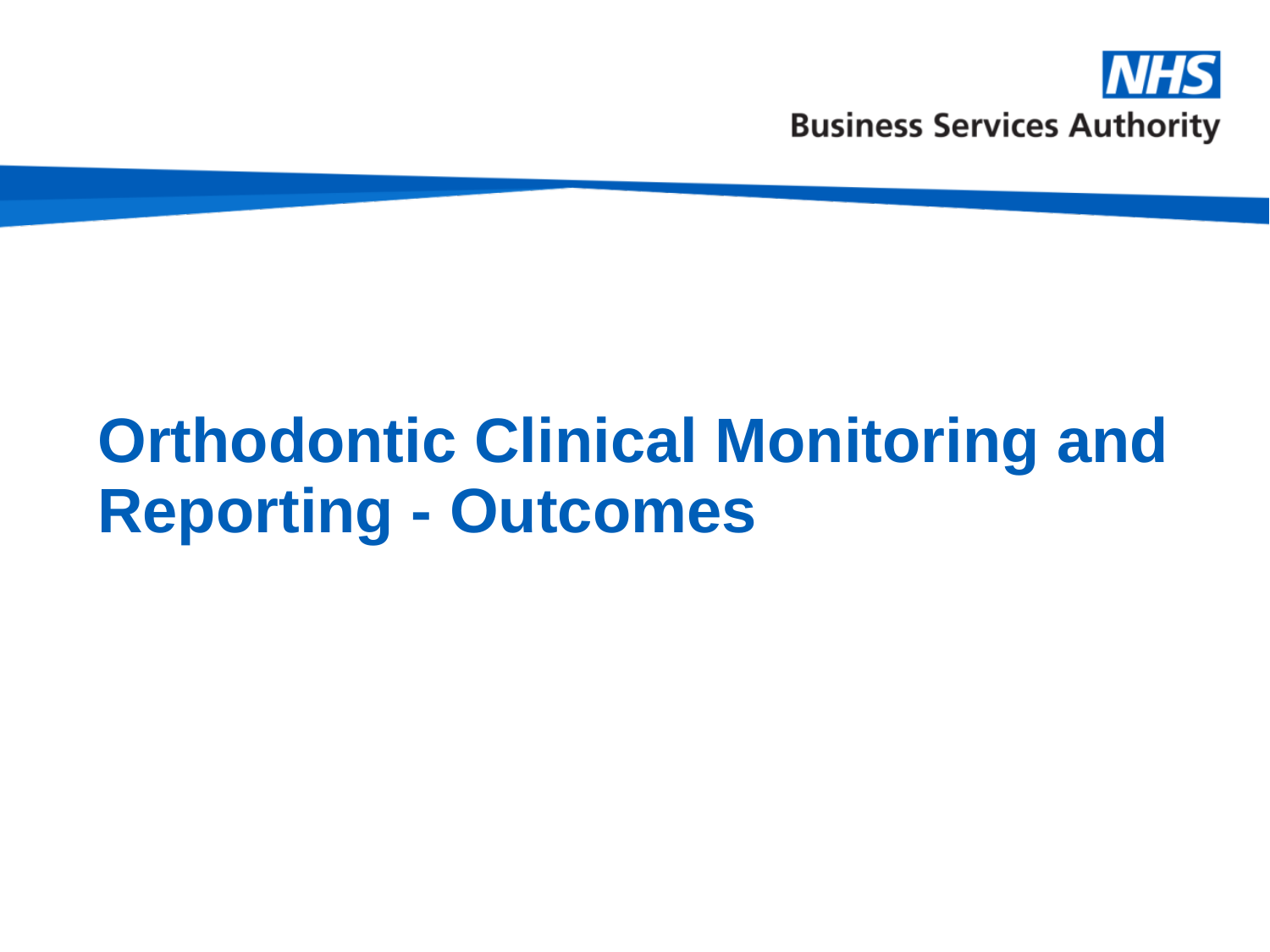

# Orthodontic Clinical Monitoring and Reporting - Outcomes